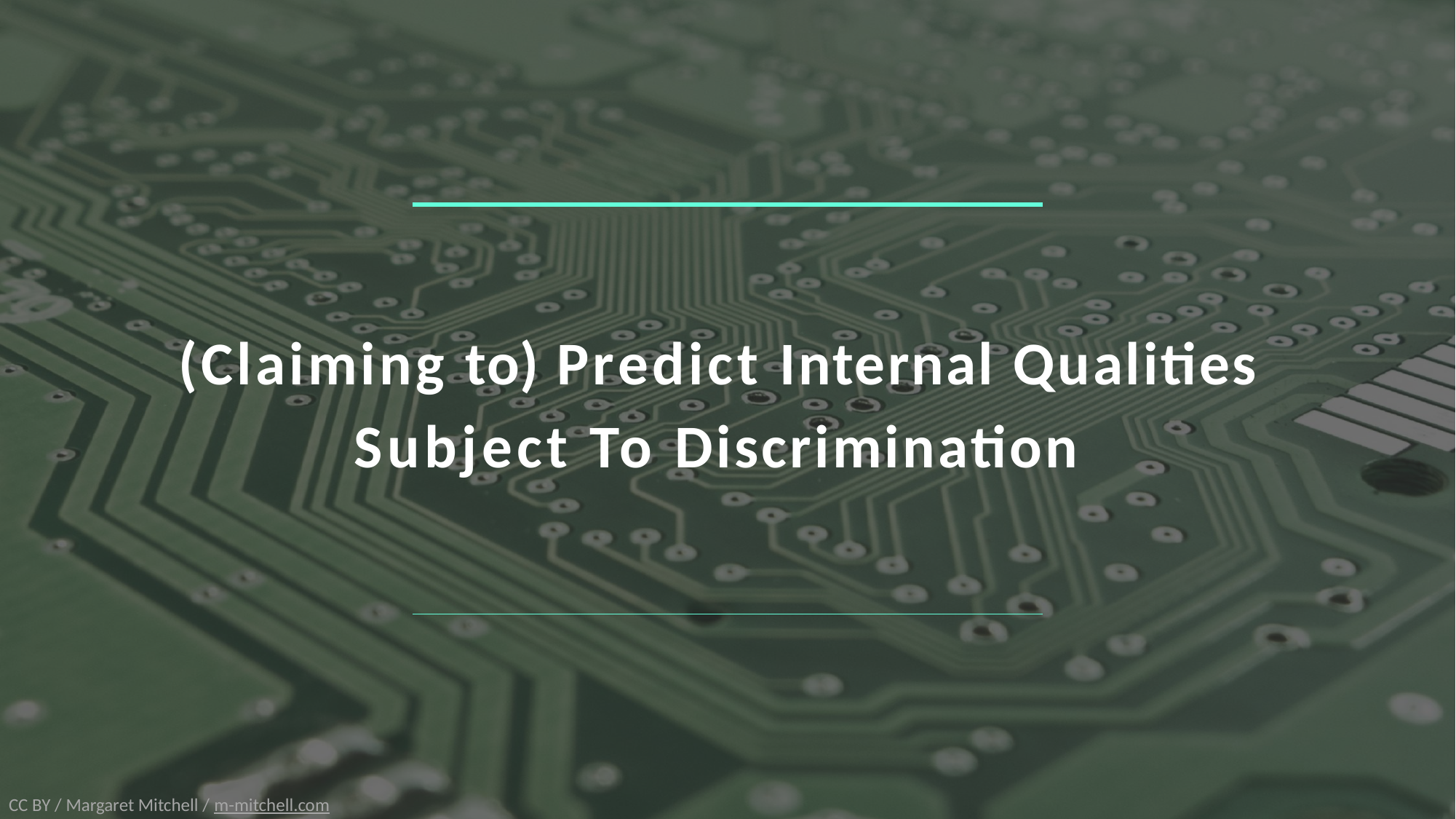

# (Claiming to) Predict Internal Qualities Subject To Discrimination

CC BY / Margaret Mitchell / m-mitchell.com